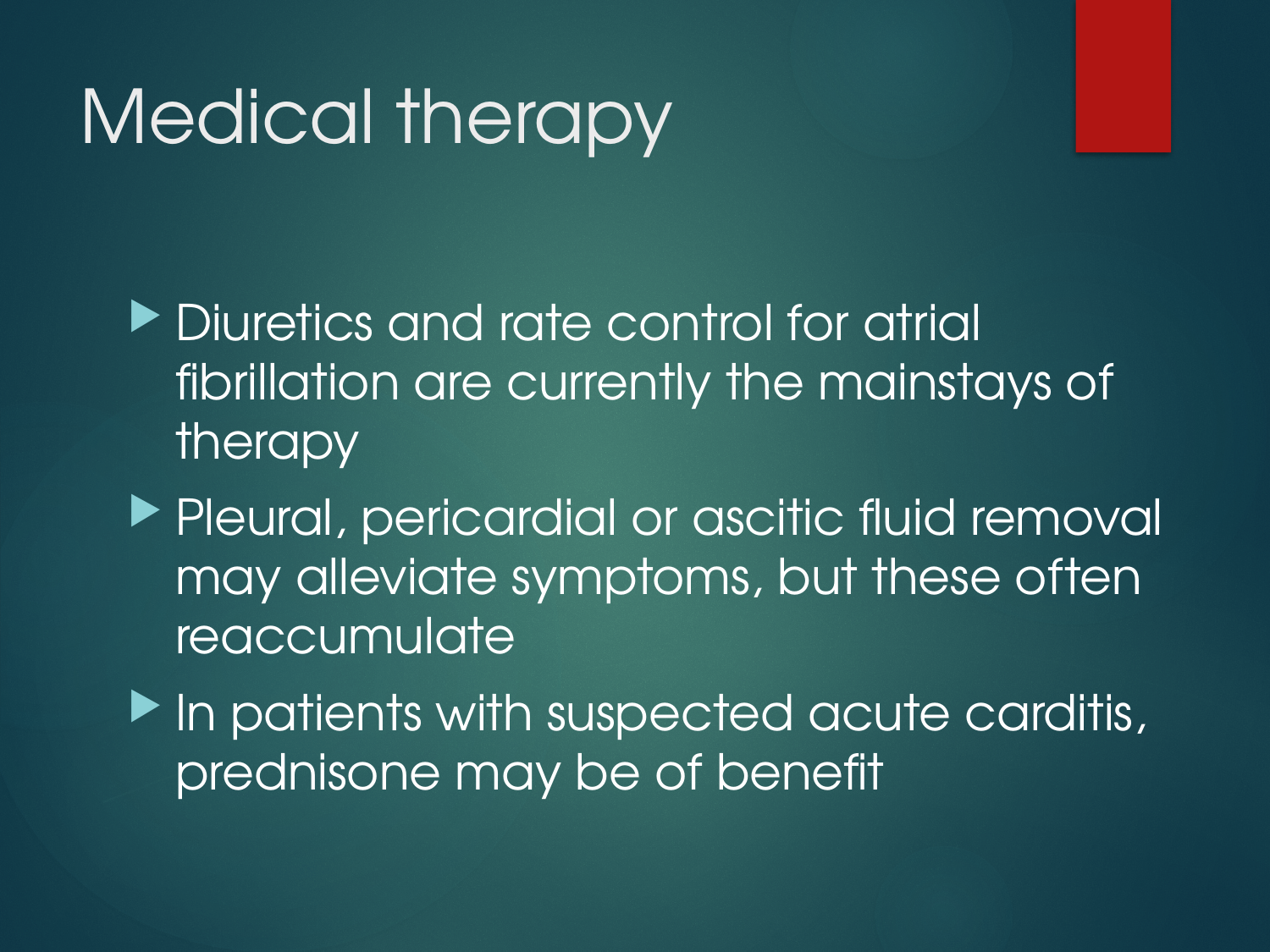

# Medical therapy
Diuretics and rate control for atrial fibrillation are currently the mainstays of therapy
Pleural, pericardial or ascitic fluid removal may alleviate symptoms, but these often reaccumulate
In patients with suspected acute carditis, prednisone may be of benefit